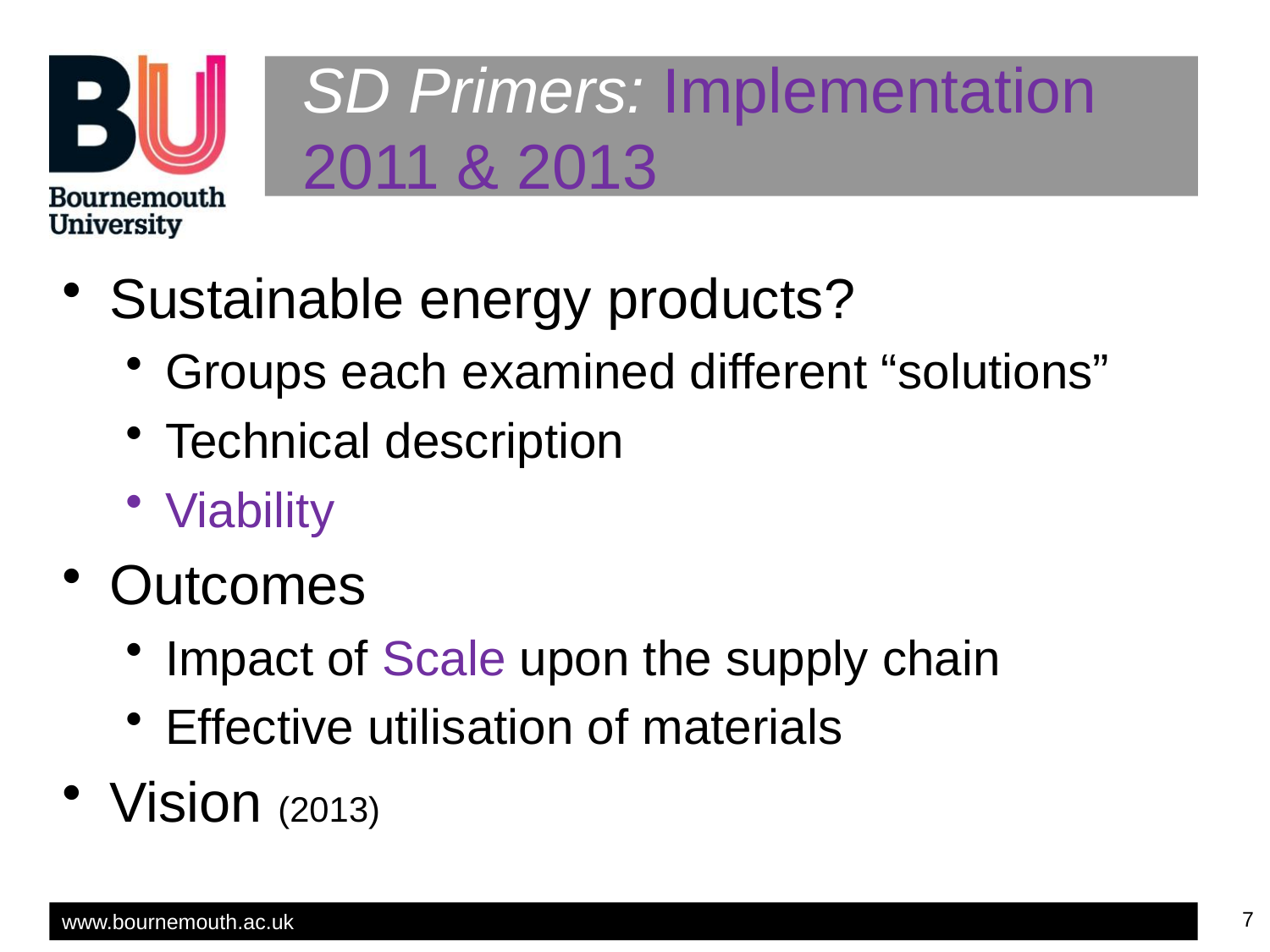

# SD Primers: Implementation 2011 & 2013
Sustainable energy products?
Groups each examined different “solutions”
Technical description
Viability
Outcomes
Impact of Scale upon the supply chain
Effective utilisation of materials
Vision (2013)